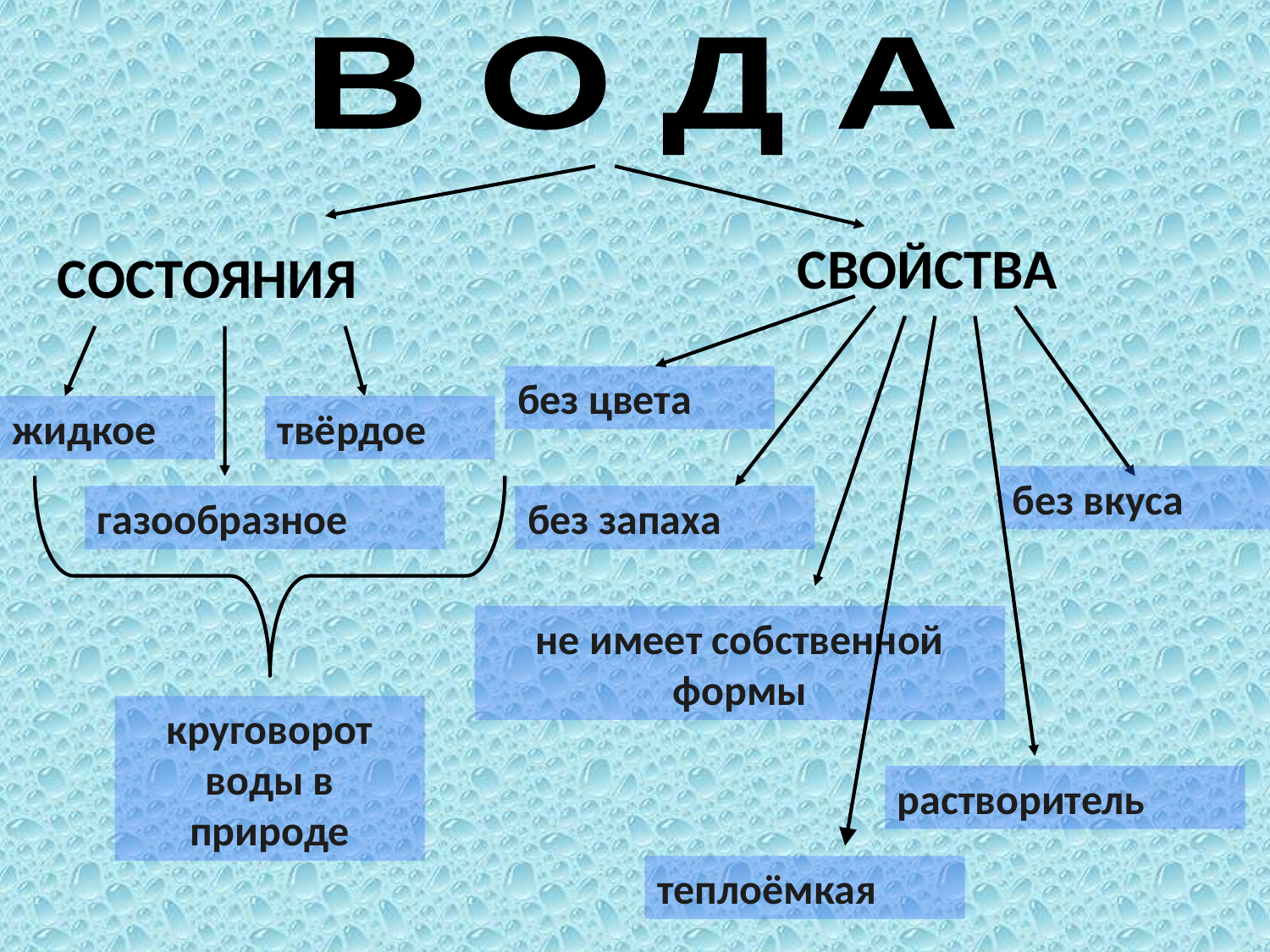

В О Д А

СВОЙСТВА
СОСТОЯНИЯ

без цвета
жидкое
твёрдое
без вкуса
газообразное
без запаха
не имеет собственной формы
круговорот воды в природе
растворитель
теплоёмкая